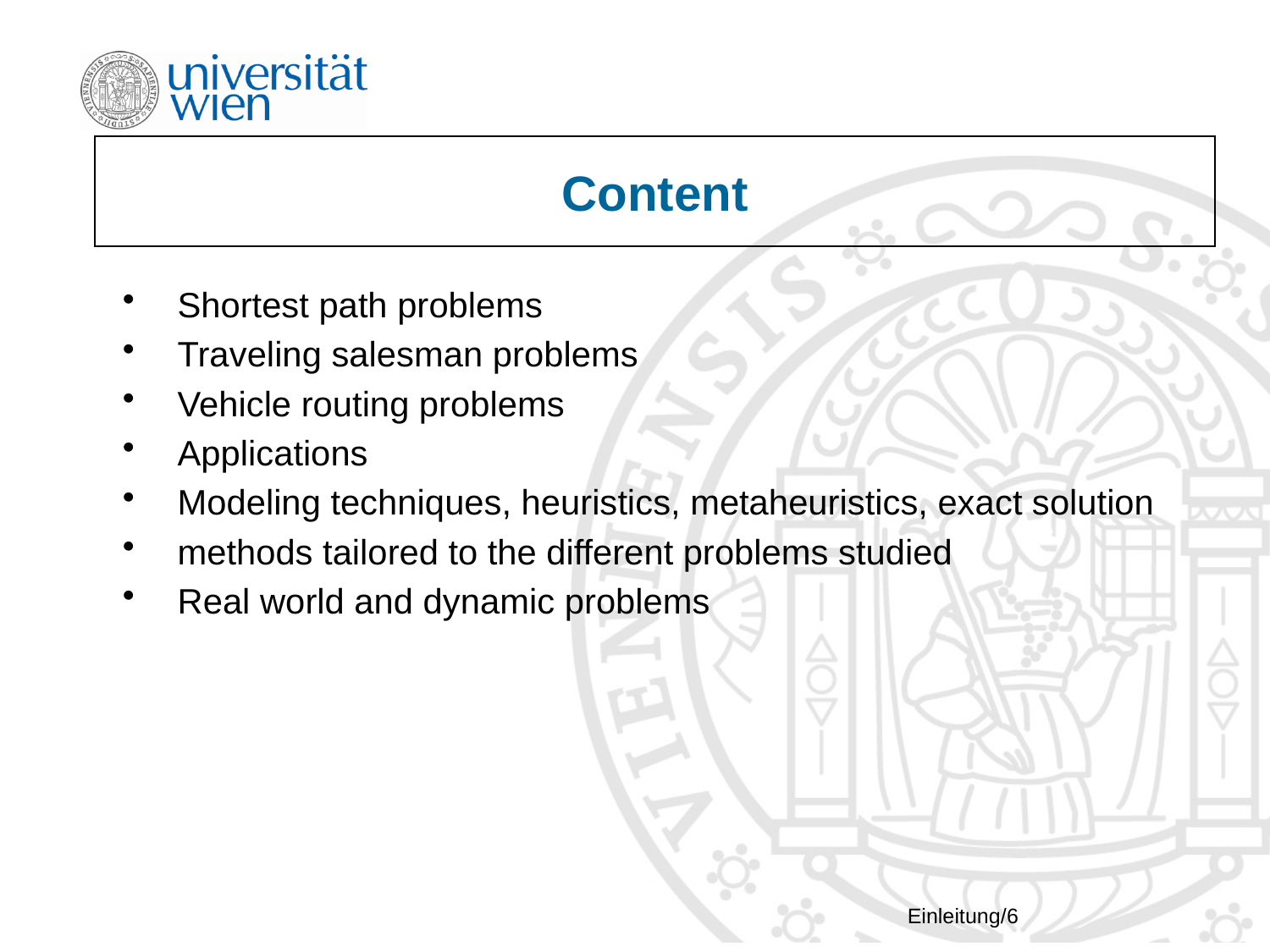

# Content
 Shortest path problems
 Traveling salesman problems
 Vehicle routing problems
 Applications
 Modeling techniques, heuristics, metaheuristics, exact solution
 methods tailored to the different problems studied
 Real world and dynamic problems